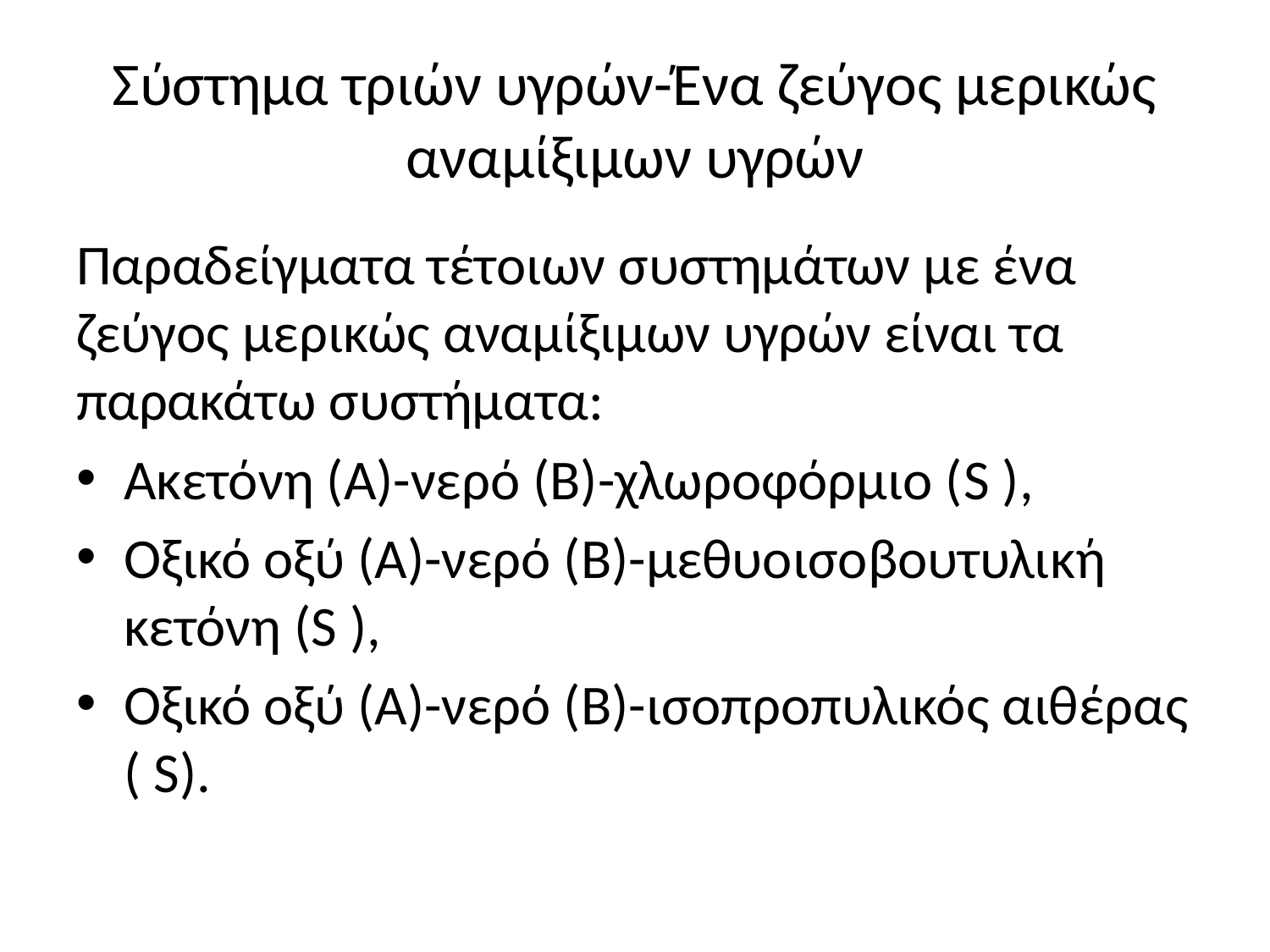

# Σύστημα τριών υγρών-Ένα ζεύγος μερικώς αναμίξιμων υγρών
Παραδείγματα τέτοιων συστημάτων με ένα ζεύγος μερικώς αναμίξιμων υγρών είναι τα παρακάτω συστήματα:
Ακετόνη (Α)-νερό (Β)-χλωροφόρμιο (S ),
Οξικό οξύ (Α)-νερό (Β)-μεθυοισοβουτυλική κετόνη (S ),
Οξικό οξύ (Α)-νερό (Β)-ισοπροπυλικός αιθέρας ( S).